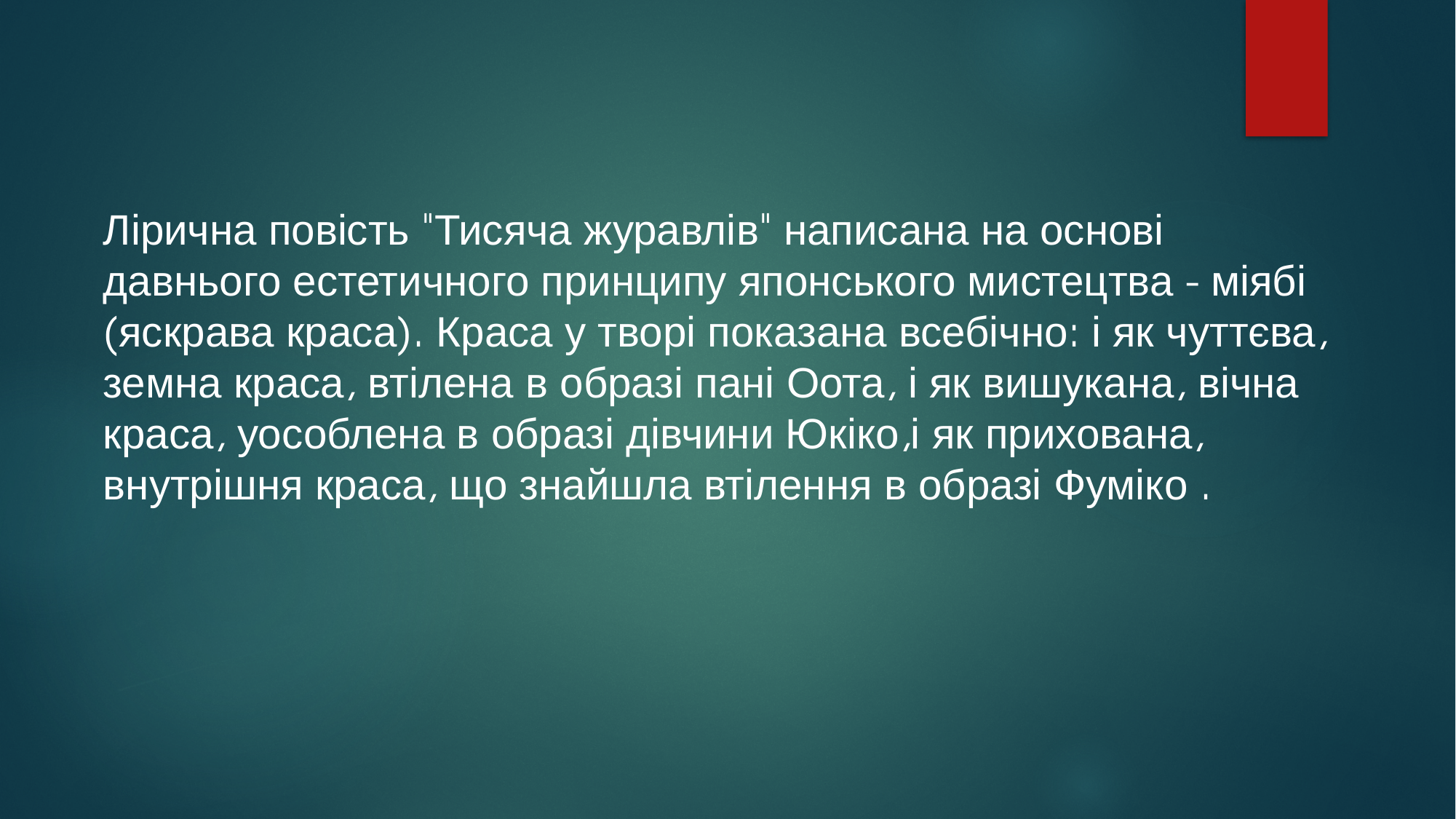

Лірична повість "Тисяча журавлів" написана на основі давнього естетичного принципу японського мистецтва - міябі (яскрава краса). Краса у творі показана всебічно: і як чуттєва, земна краса, втілена в образі пані Оота, і як вишукана, вічна краса, уособлена в образі дівчини Юкіко,і як прихована, внутрішня краса, що знайшла втілення в образі Фуміко .